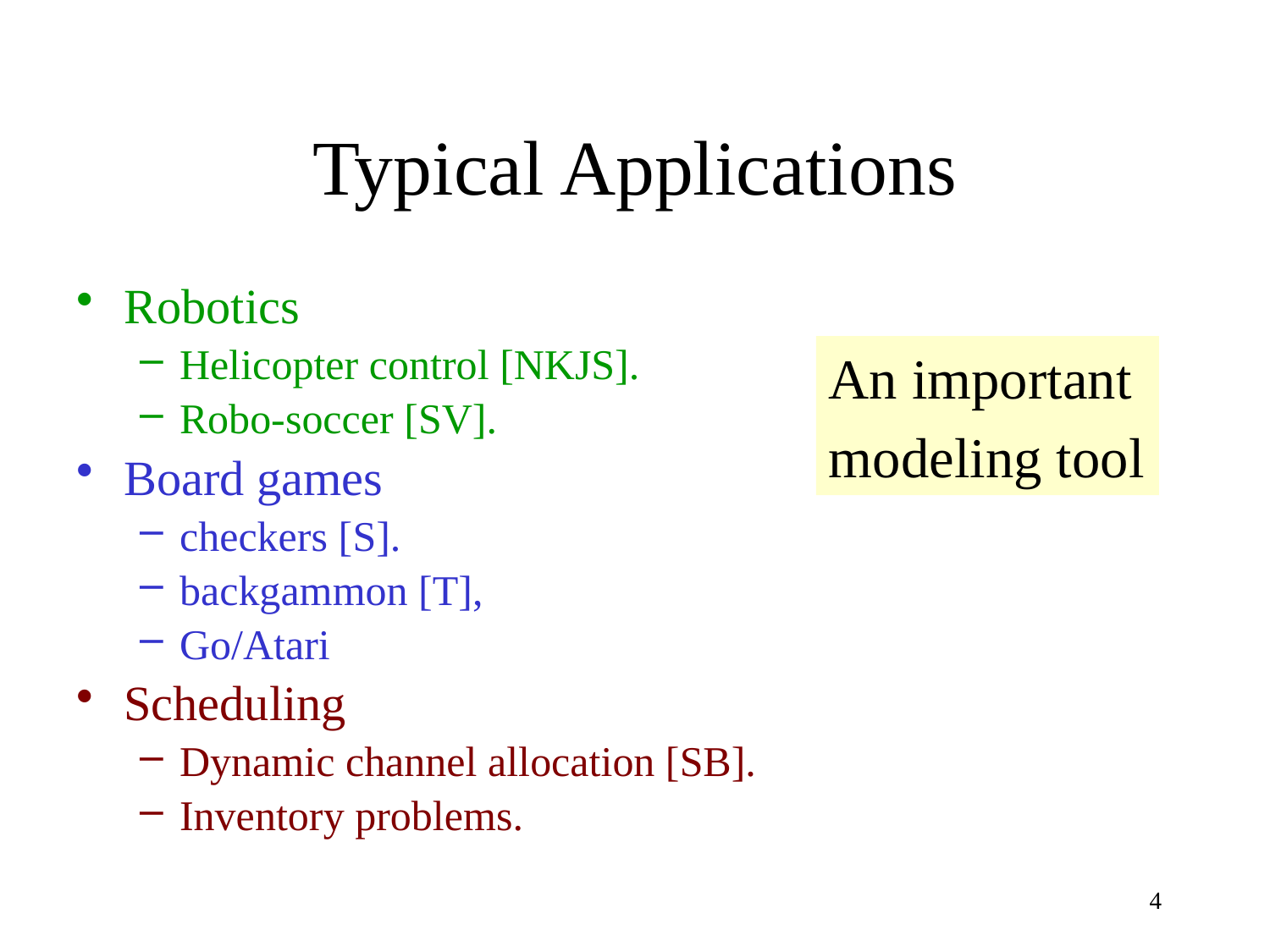

# Typical Applications
Robotics
Helicopter control [NKJS].
Robo-soccer [SV].
Board games
checkers [S].
backgammon [T],
Go/Atari
Scheduling
Dynamic channel allocation [SB].
Inventory problems.
An important
modeling tool
4